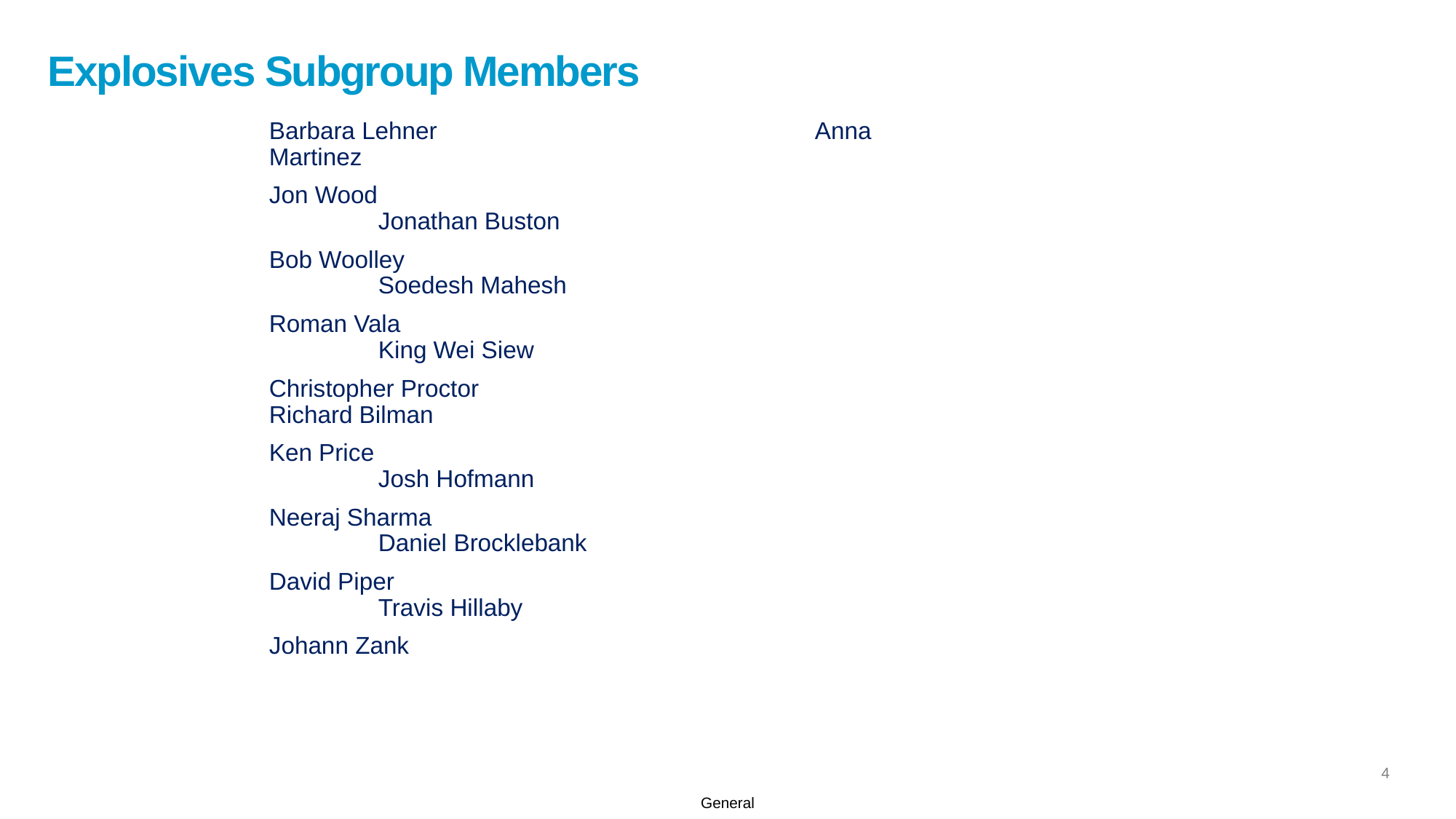

# Explosives Subgroup Members
Barbara Lehner				Anna Martinez
Jon Wood 					Jonathan Buston
Bob Woolley					Soedesh Mahesh
Roman Vala					King Wei Siew
Christopher Proctor				Richard Bilman
Ken Price						Josh Hofmann
Neeraj Sharma					Daniel Brocklebank
David Piper 					Travis Hillaby
Johann Zank

4